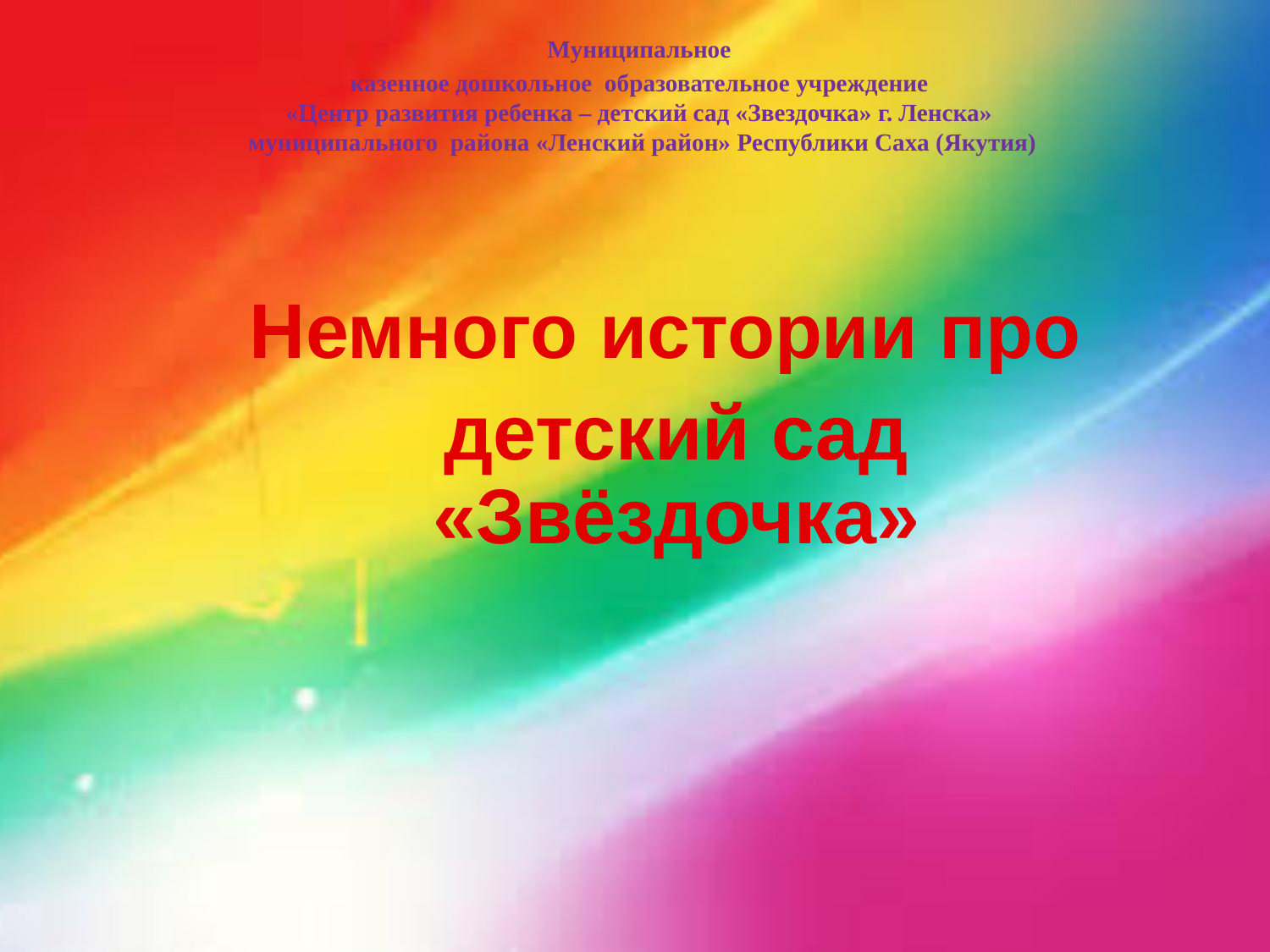

Муниципальное
казенное дошкольное  образовательное учреждение
«Центр развития ребенка – детский сад «Звездочка» г. Ленска»
муниципального  района «Ленский район» Республики Саха (Якутия)
Немного истории про
детский сад «Звёздочка»